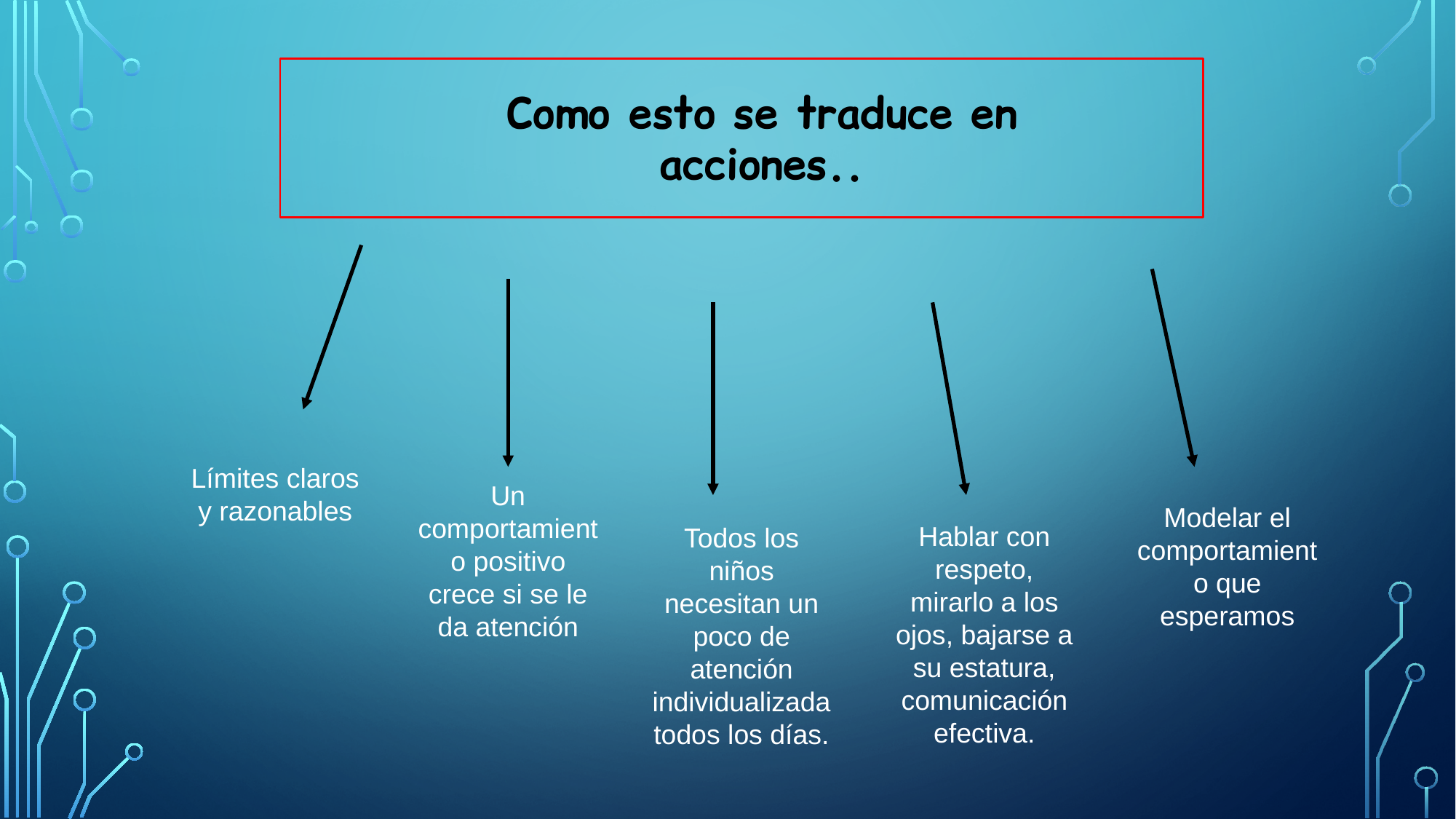

Como esto se traduce en acciones..
Límites claros y razonables
Un comportamiento positivo crece si se le da atención
Modelar el comportamiento que esperamos
Hablar con respeto, mirarlo a los ojos, bajarse a su estatura, comunicación efectiva.
Todos los niños necesitan un poco de atención individualizada todos los días.